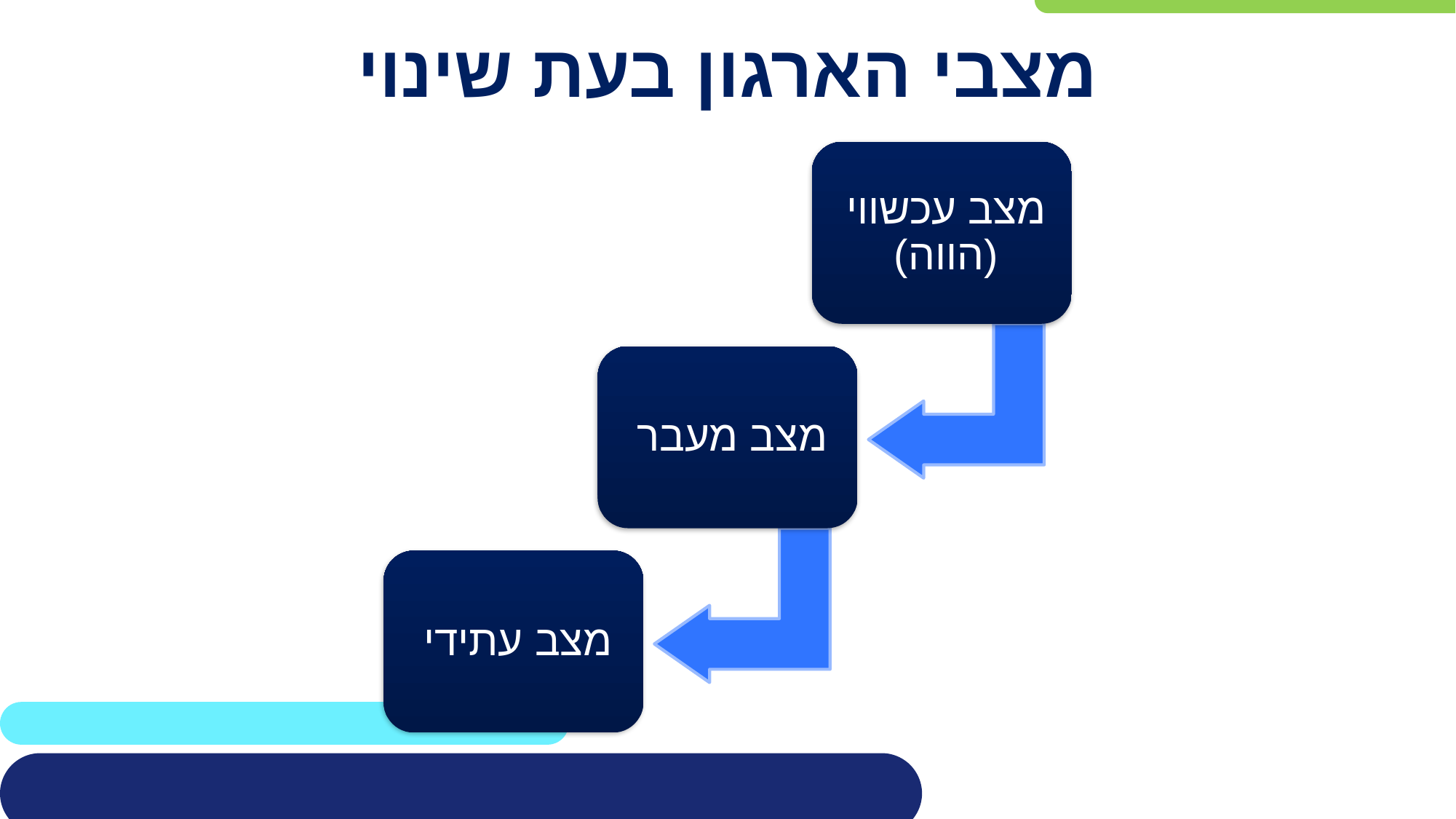

# מצבי הארגון בעת שינוי
מצב עכשווי (הווה)
מצב מעבר
מצב עתידי